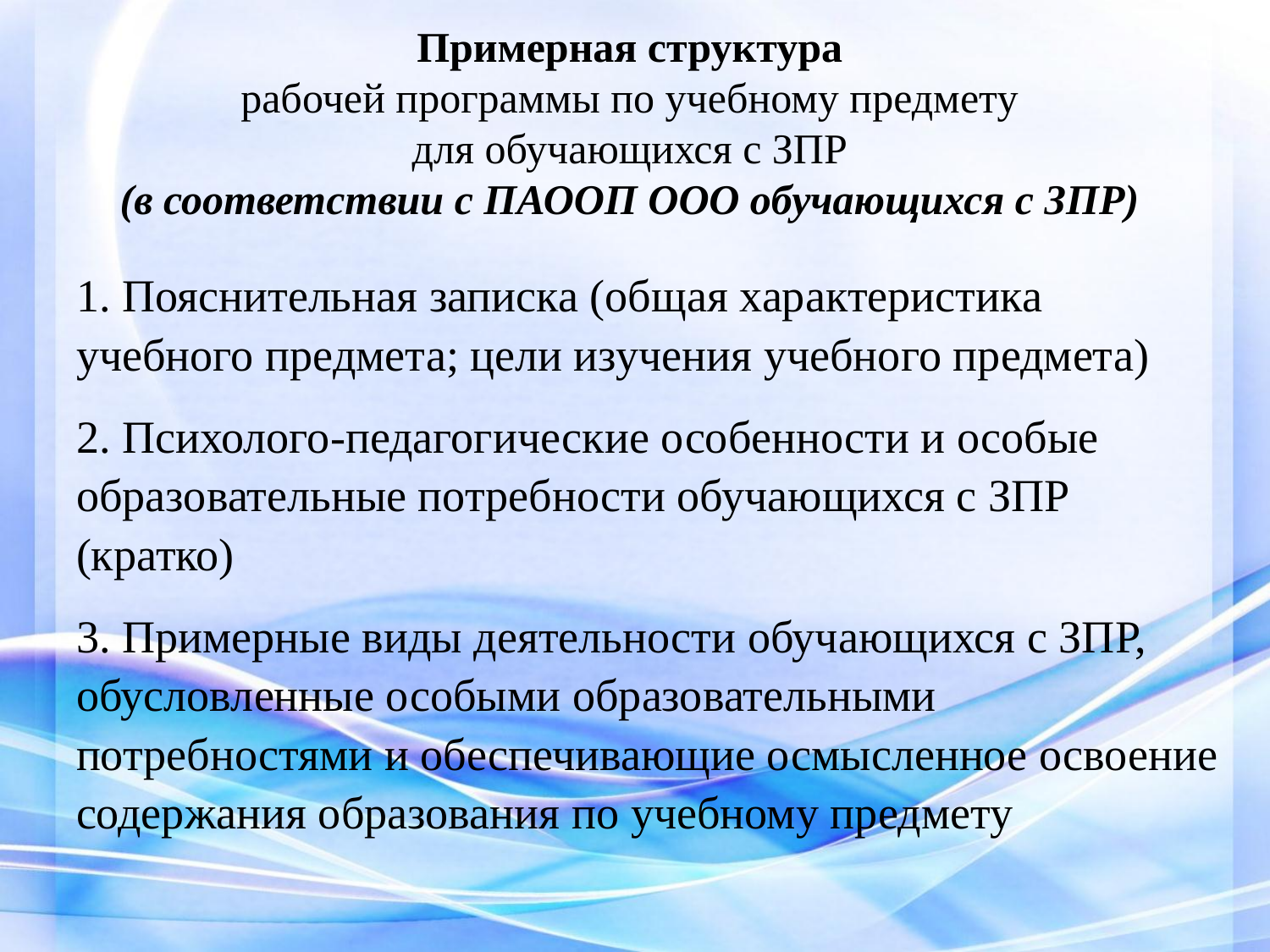

# Примерная структура рабочей программы по учебному предмету для обучающихся с ЗПР (в соответствии с ПАООП ООО обучающихся с ЗПР)
1. Пояснительная записка (общая характеристика учебного предмета; цели изучения учебного предмета)
2. Психолого-педагогические особенности и особые образовательные потребности обучающихся с ЗПР (кратко)
3. Примерные виды деятельности обучающихся с ЗПР, обусловленные особыми образовательными потребностями и обеспечивающие осмысленное освоение содержания образования по учебному предмету